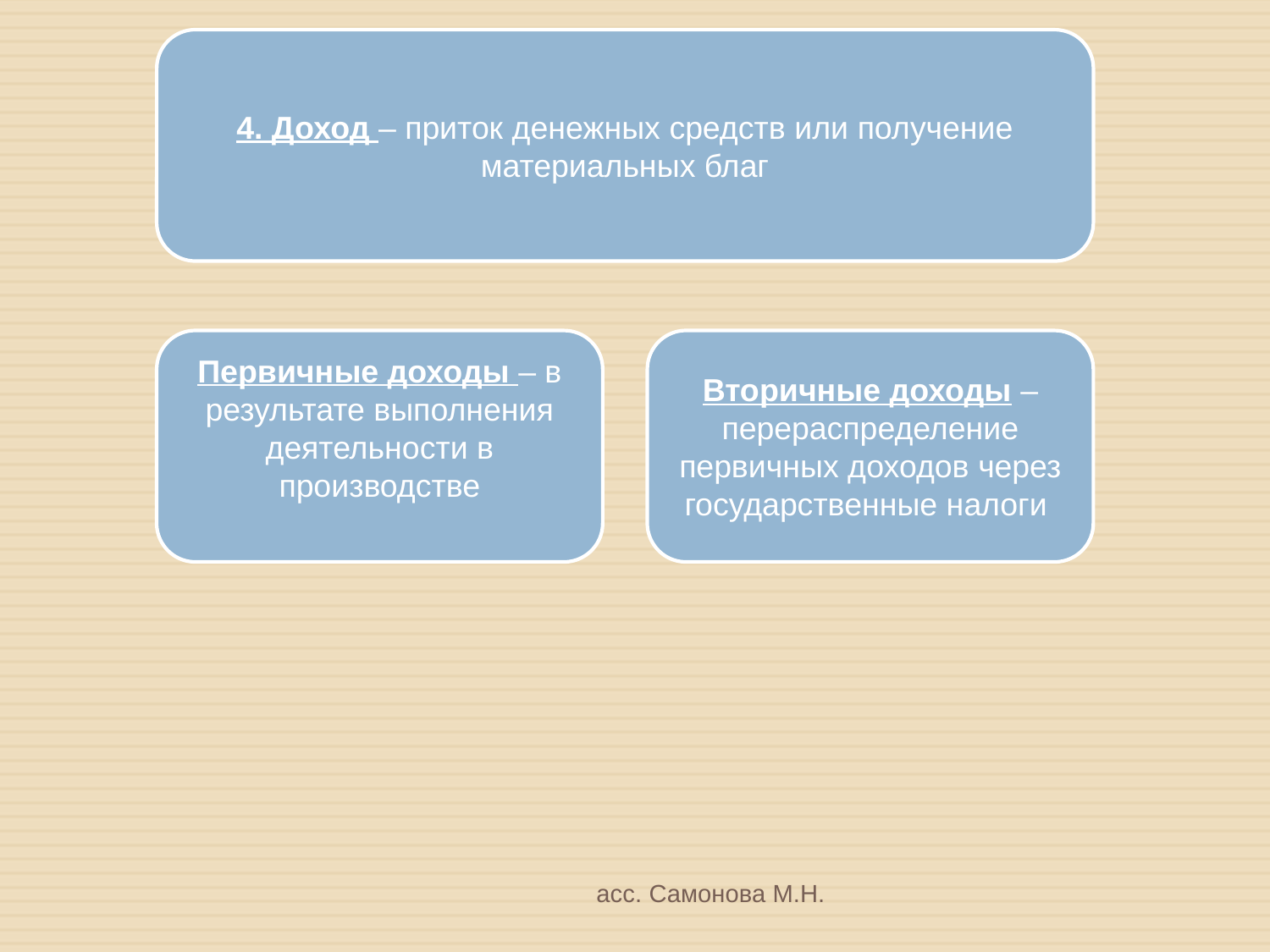

4. Доход – приток денежных средств или получение материальных благ
Первичные доходы – в результате выполнения деятельности в производстве
Вторичные доходы – перераспределение первичных доходов через государственные налоги
асс. Самонова М.Н.